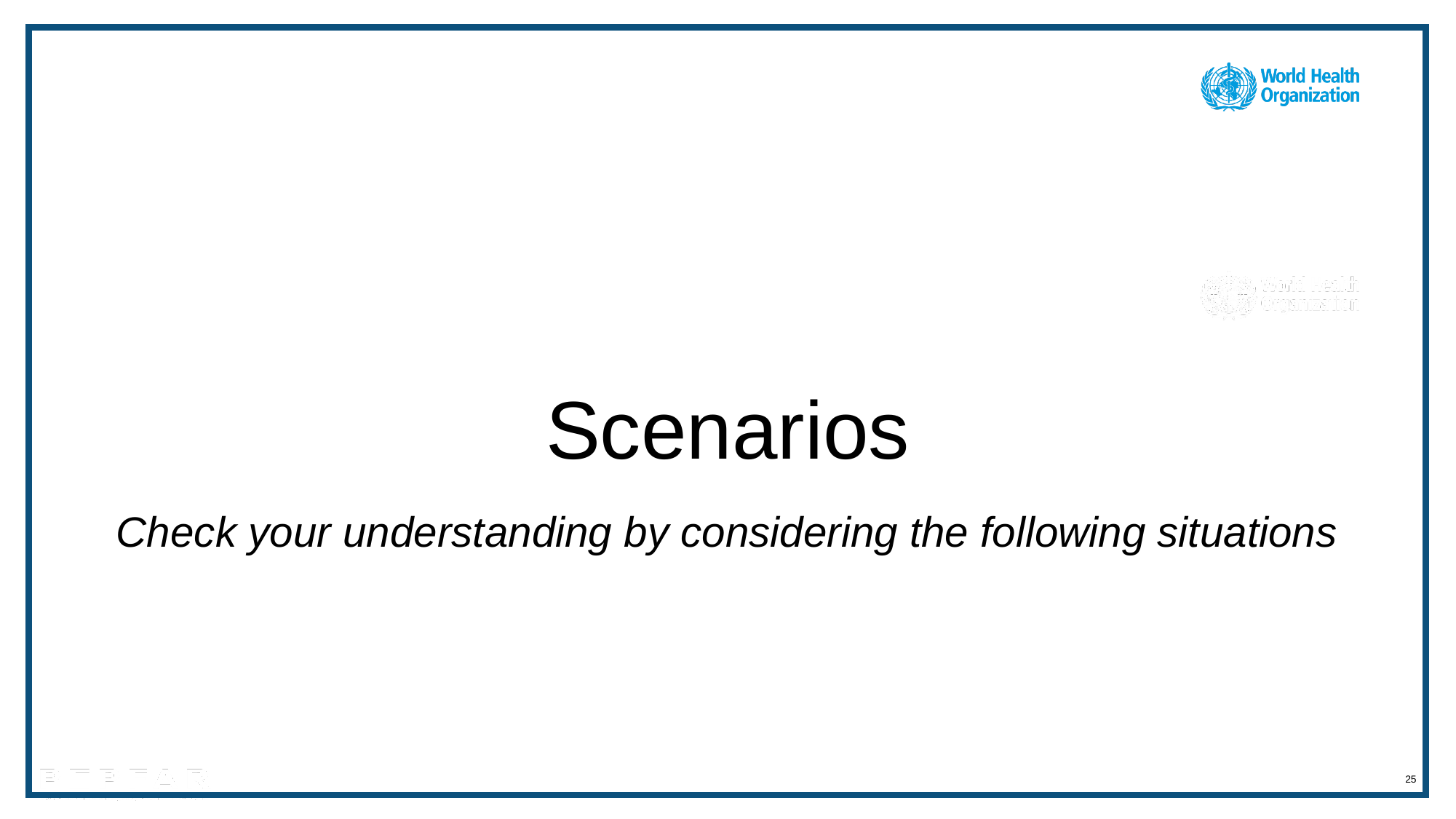

Scenarios
Check your understanding by considering the following situations